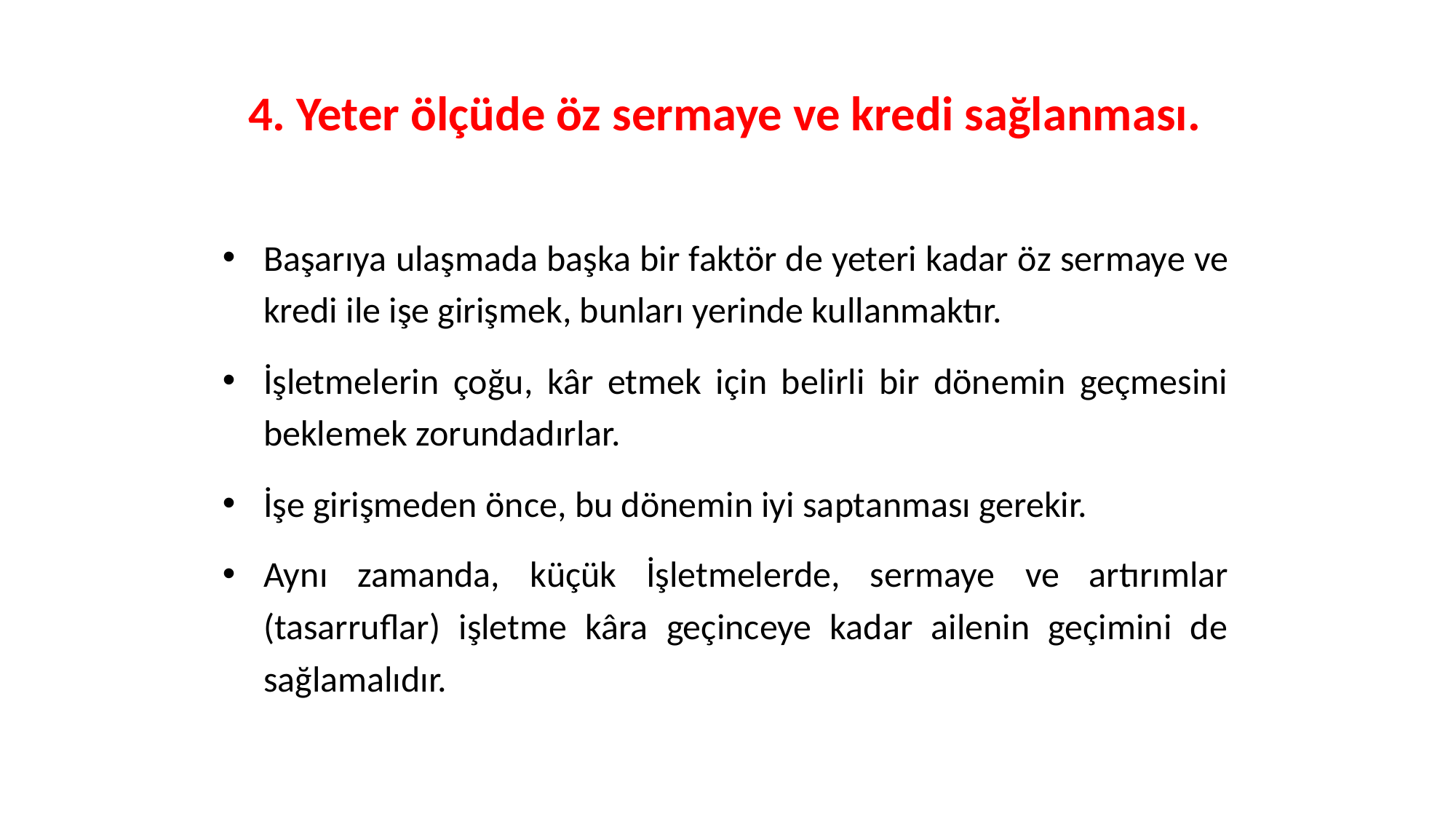

4. Yeter ölçüde öz sermaye ve kredi sağlanması.
Başarıya ulaşmada başka bir faktör de yeteri kadar öz sermaye ve kredi ile işe girişmek, bunları yerinde kullanmaktır.
İşletmelerin çoğu, kâr etmek için belirli bir dönemin geçmesini beklemek zorundadırlar.
İşe girişmeden önce, bu dönemin iyi saptanması gerekir.
Aynı zamanda, küçük İşletmelerde, sermaye ve artırımlar (tasarruflar) işletme kâra geçinceye kadar ailenin geçimini de sağlamalıdır.